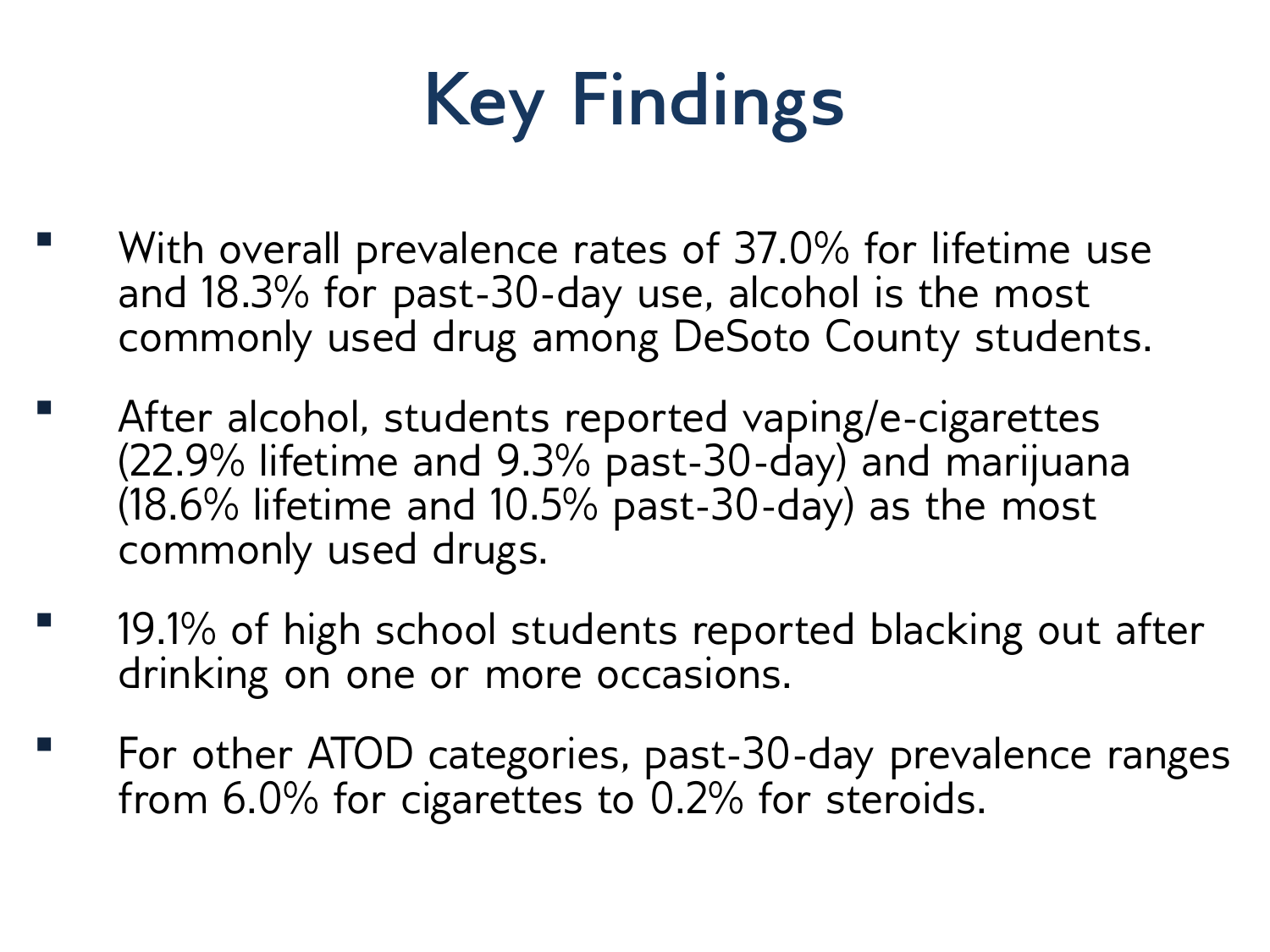

Key Findings
With overall prevalence rates of 37.0% for lifetime use and 18.3% for past-30-day use, alcohol is the most commonly used drug among DeSoto County students.
After alcohol, students reported vaping/e-cigarettes (22.9% lifetime and 9.3% past-30-day) and marijuana (18.6% lifetime and 10.5% past-30-day) as the most commonly used drugs.
19.1% of high school students reported blacking out after drinking on one or more occasions.
For other ATOD categories, past-30-day prevalence ranges from 6.0% for cigarettes to 0.2% for steroids.